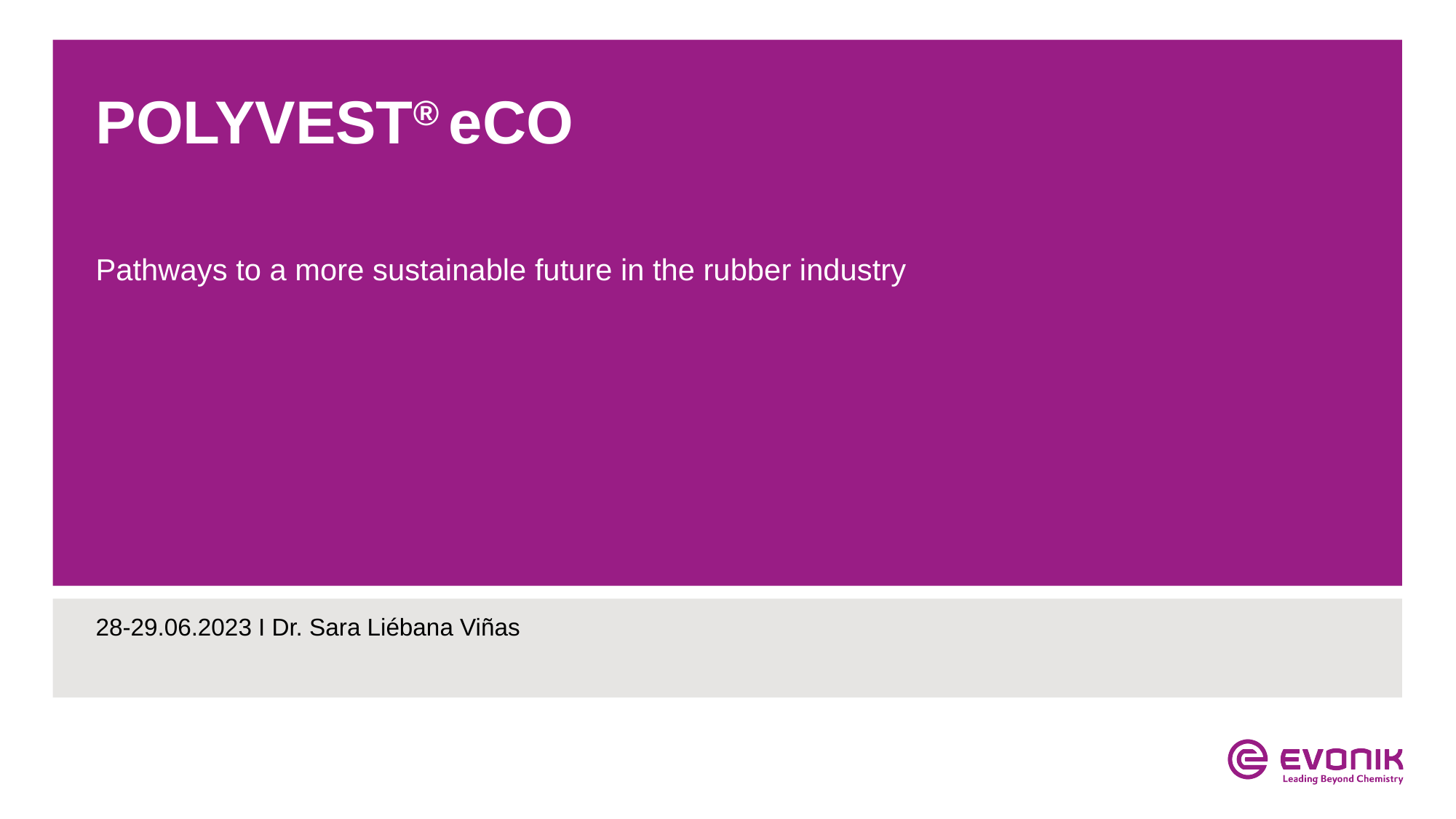

# POLYVEST® eCO
Pathways to a more sustainable future in the rubber industry
28-29.06.2023 I Dr. Sara Liébana Viñas